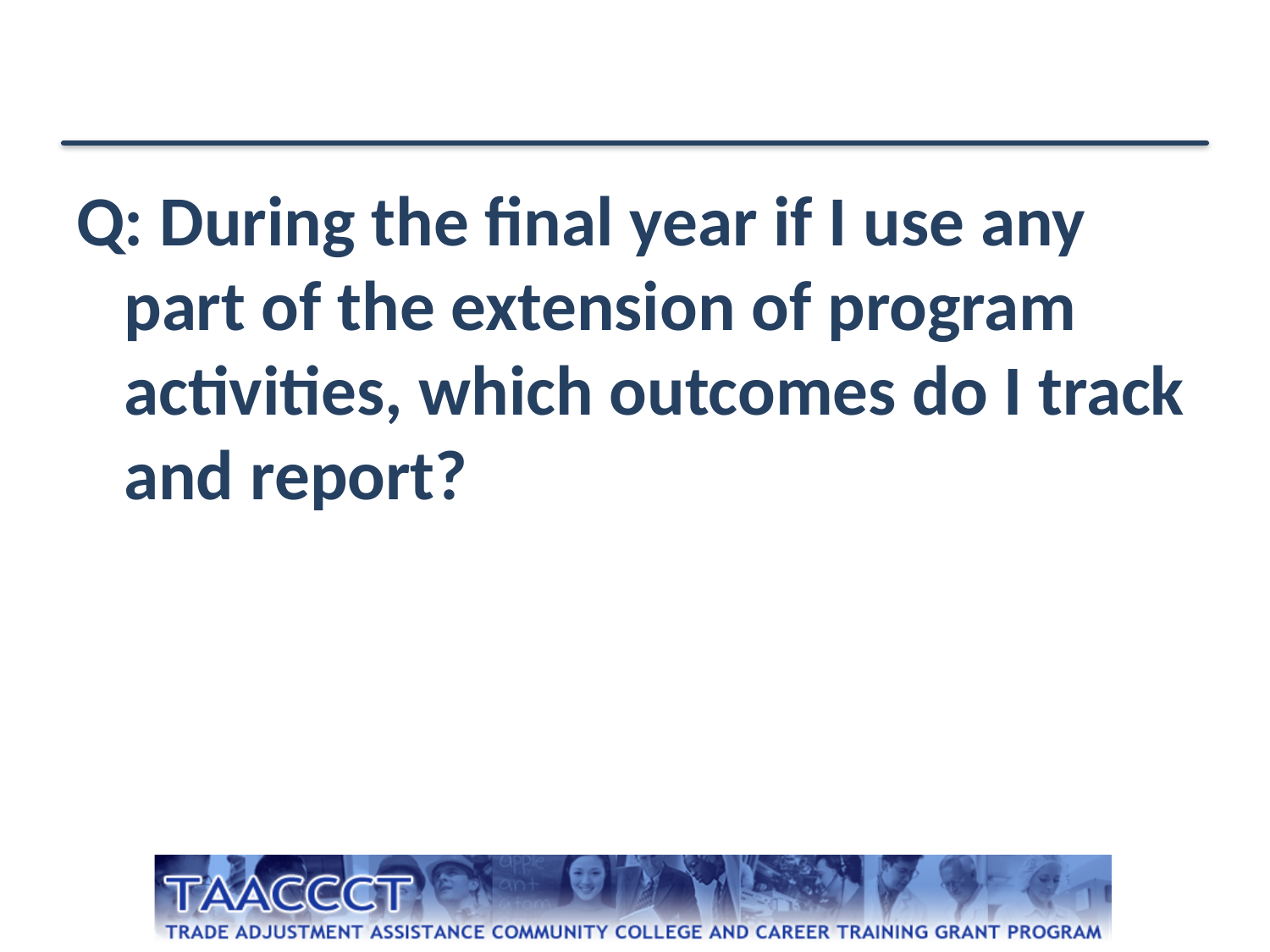

Q: During the final year if I use any part of the extension of program activities, which outcomes do I track and report?